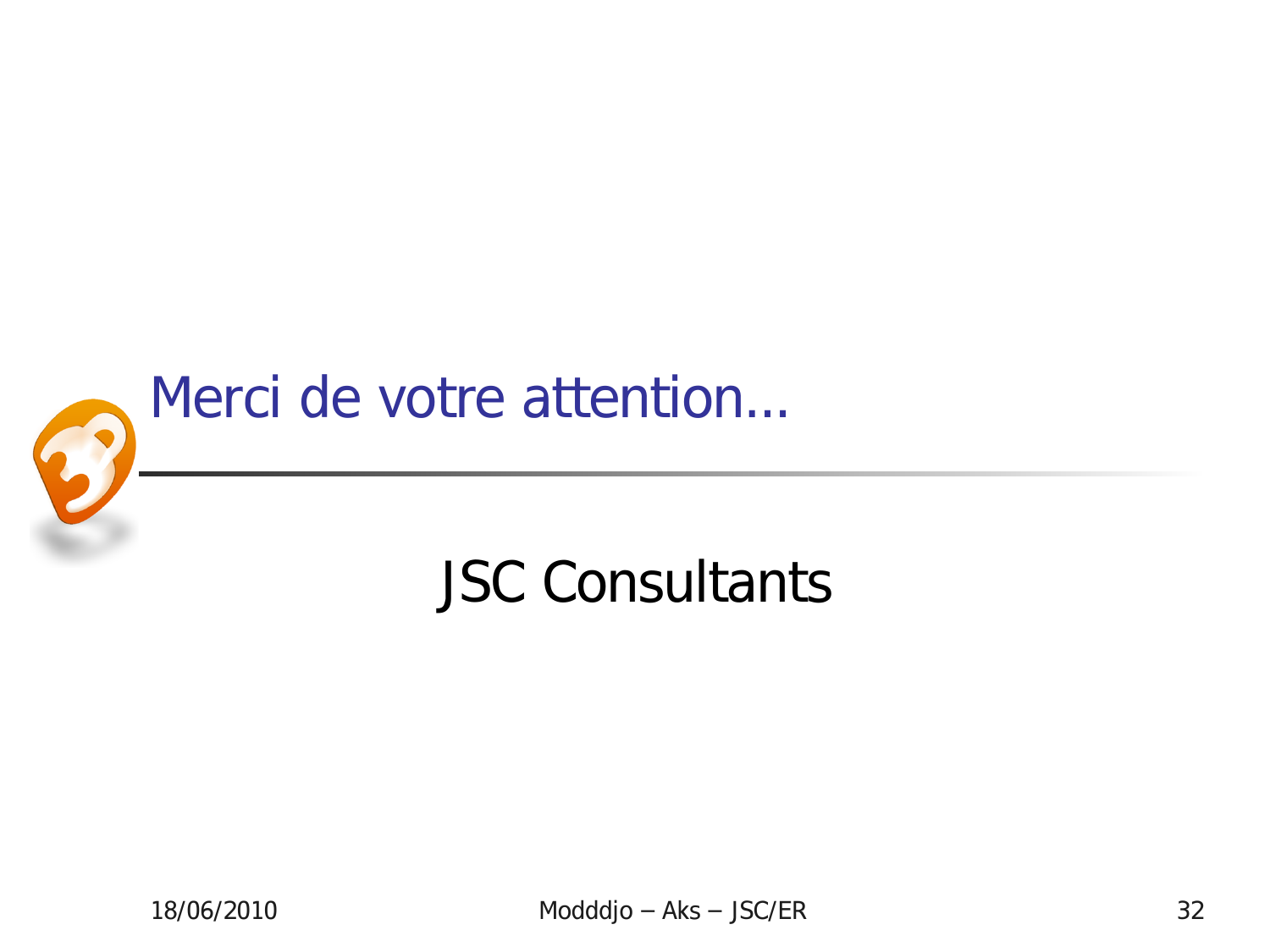

# Merci de votre attention…
JSC Consultants
18/06/2010
Modddjo – Aks – JSC/ER
32